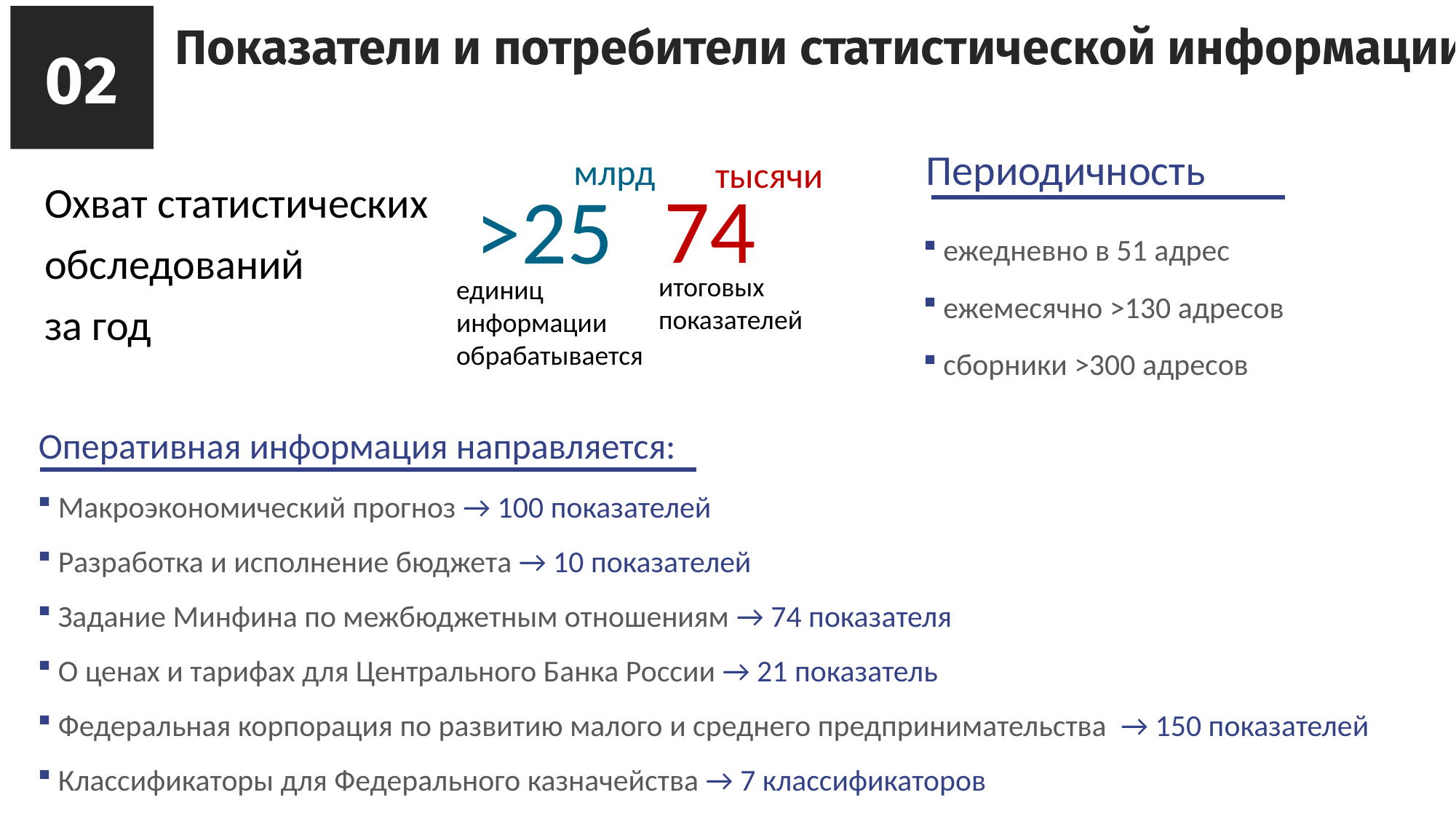

02
Показатели и потребители статистической информации
Периодичность
млрд
тысячи
Охват статистических
обследований
за год
74
>25
ежедневно в 51 адрес
ежемесячно >130 адресов
сборники >300 адресов
итоговых
показателей
единиц
информации
обрабатывается

Оперативная информация направляется:
Макроэкономический прогноз → 100 показателей
Разработка и исполнение бюджета → 10 показателей
Задание Минфина по межбюджетным отношениям → 74 показателя
О ценах и тарифах для Центрального Банка России → 21 показатель
Федеральная корпорация по развитию малого и среднего предпринимательства  → 150 показателей
Классификаторы для Федерального казначейства → 7 классификаторов